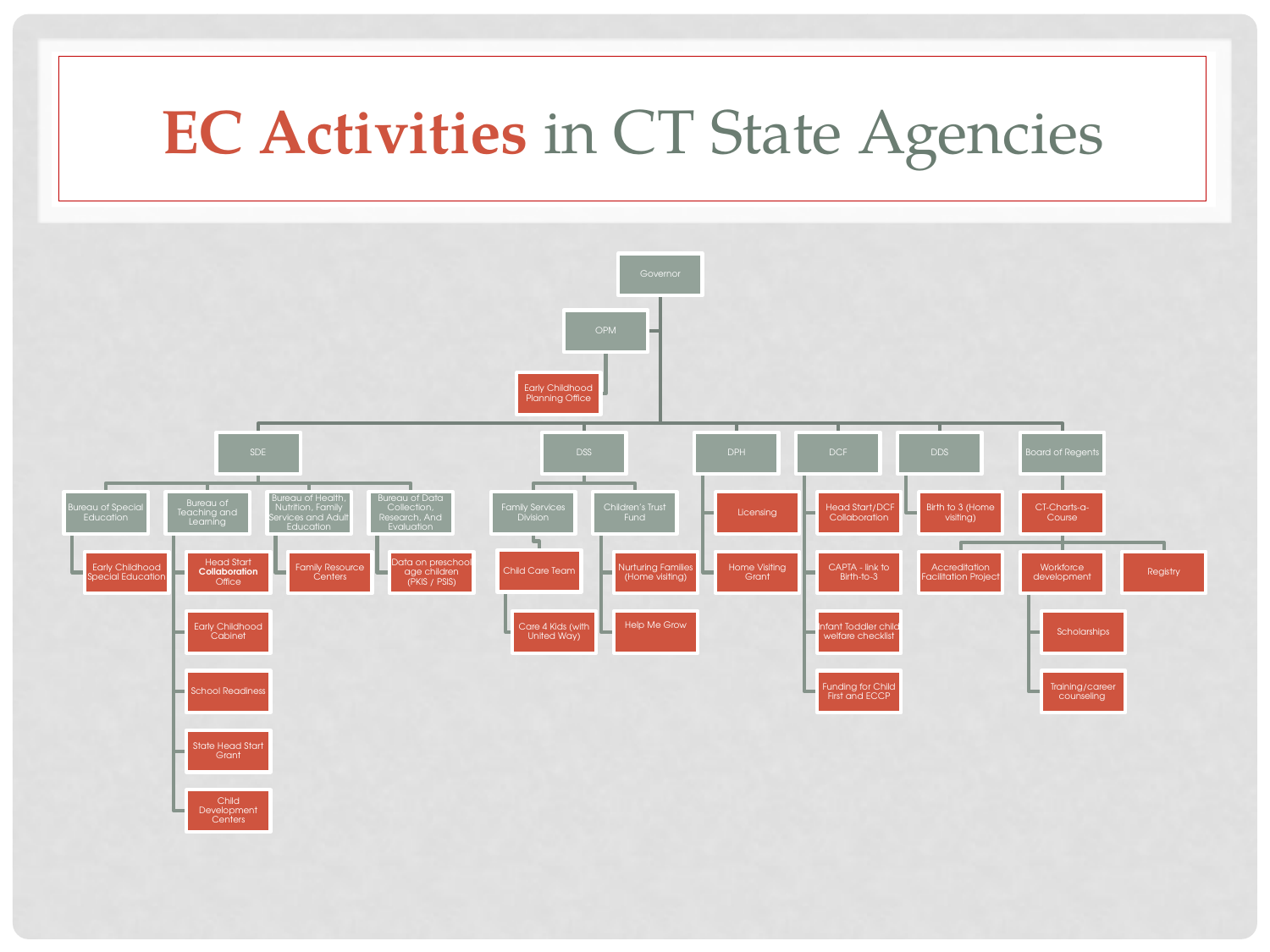

# EC Activities in CT State Agencies
Governor
SDE
Bureau of Special Education
Early Childhood Special Education
Bureau of Teaching and Learning
Head Start Collaboration Office
Early Childhood Cabinet
School Readiness
State Head Start Grant
Child Development Centers
Bureau of Health, Nutrition, Family Services and Adult Education
Family Resource Centers
Bureau of Data Collection, Research, And Evaluation
Data on preschool age children (PKIS / PSIS)
DSS
Family Services Division
Child Care Team
Care 4 Kids (with United Way)
Children’s Trust Fund
Nurturing Families (Home visiting)
Help Me Grow

DPH
Licensing
Home Visiting Grant
DCF
 Head Start/DCF Collaboration
CAPTA - link to Birth-to-3
Infant Toddler child welfare checklist
Funding for Child First and ECCP
DDS
Birth to 3 (Home visiting)
Board of Regents
CT-Charts-a-Course
Accreditation Facilitation Project
Workforce development
Scholarships
Training/career counseling
Registry
OPM
Early Childhood Planning Office